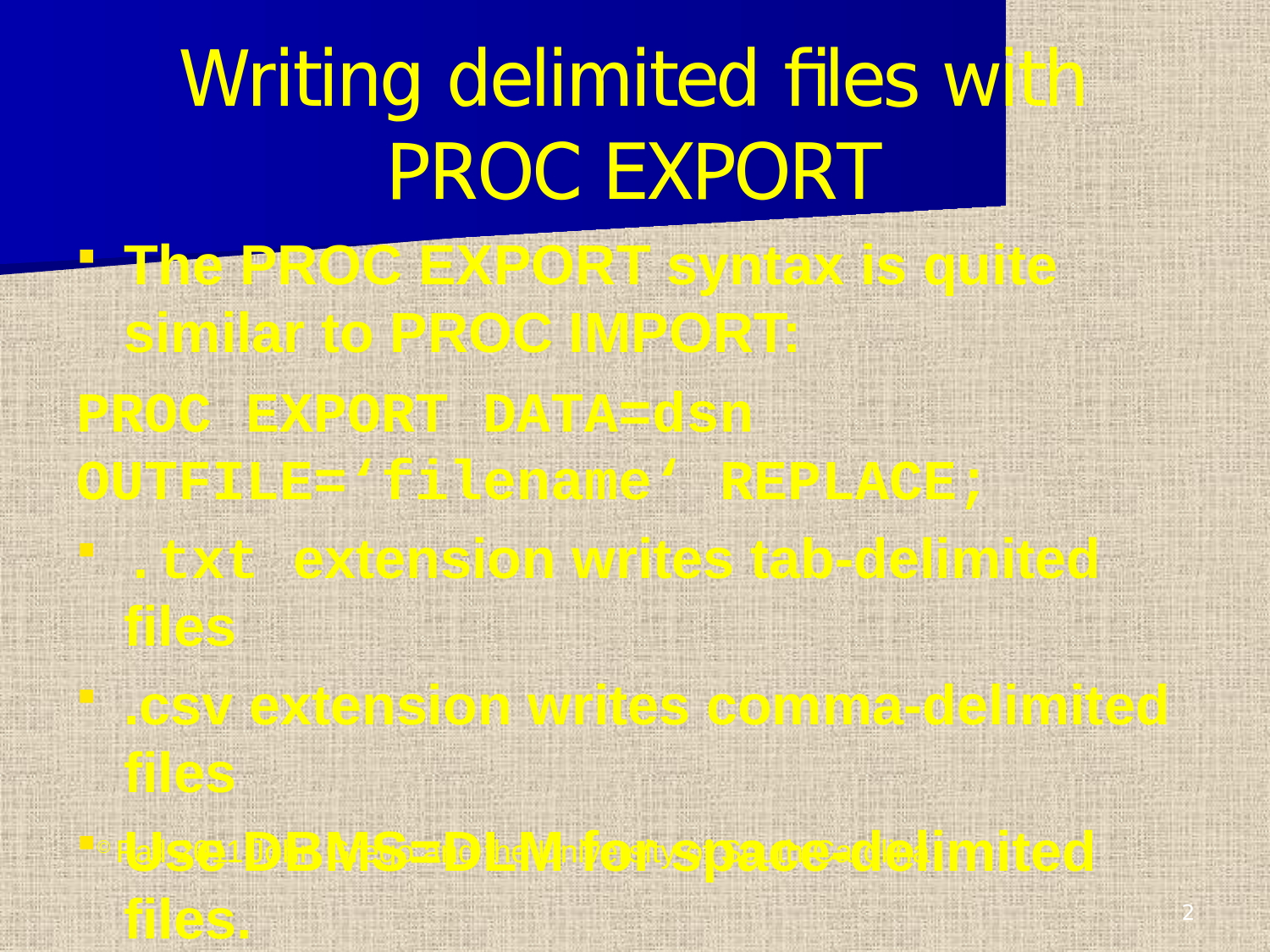

# Writing delimited files with PROC EXPORT
The PROC EXPORT syntax is quite similar to PROC IMPORT:
PROC EXPORT DATA=dsn OUTFILE=‘filename‘ REPLACE;
.txt extension writes tab-delimited files
.csv extension writes comma-delimited files
Use DBMS=DLM for space-delimited files.
© Fall 2011 John Grego and the University of South Carolina
2